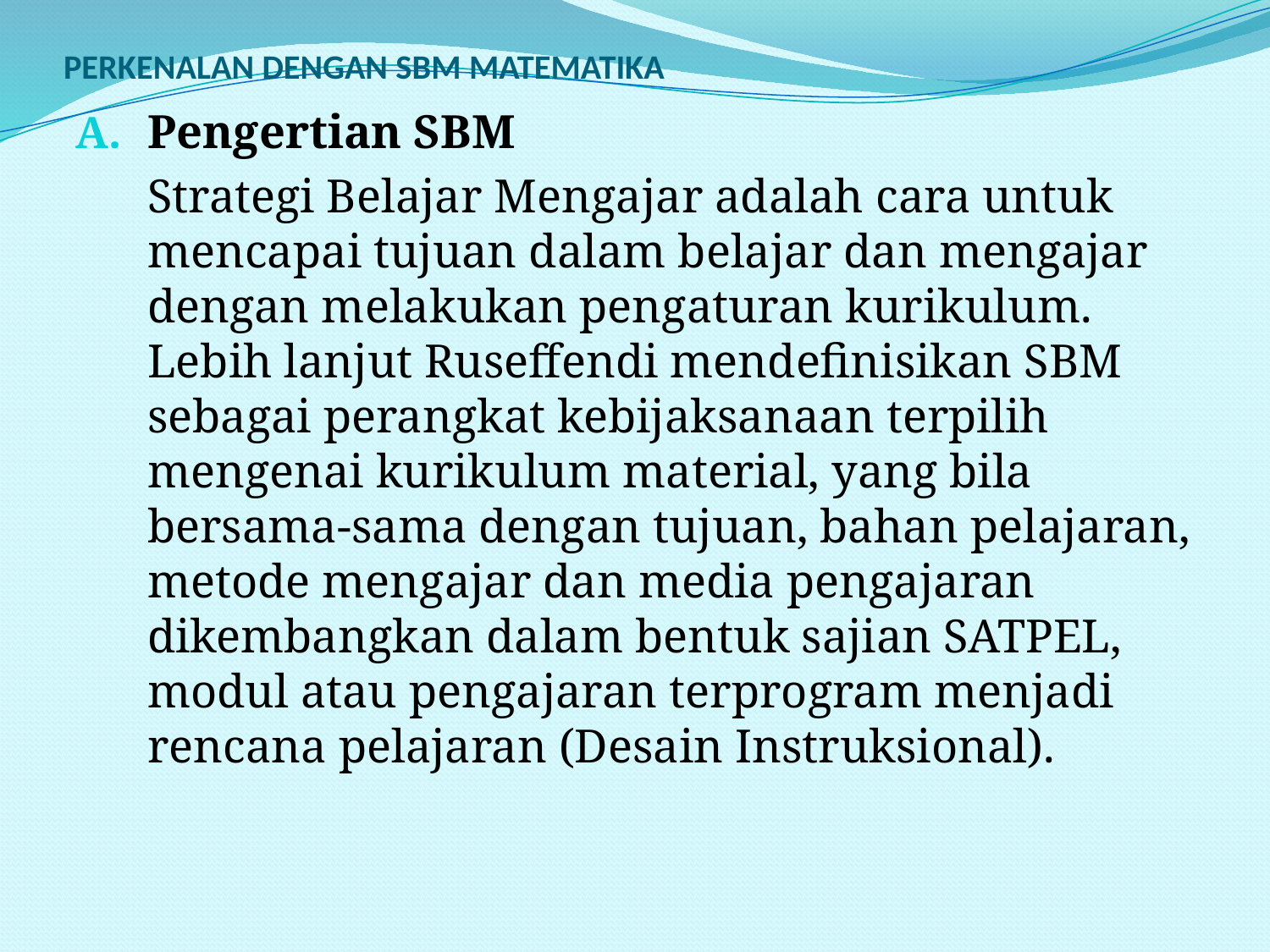

# PERKENALAN DENGAN SBM MATEMATIKA
Pengertian SBM
	Strategi Belajar Mengajar adalah cara untuk mencapai tujuan dalam belajar dan mengajar dengan melakukan pengaturan kurikulum. Lebih lanjut Ruseffendi mendefinisikan SBM sebagai perangkat kebijaksanaan terpilih mengenai kurikulum material, yang bila bersama-sama dengan tujuan, bahan pelajaran, metode mengajar dan media pengajaran dikembangkan dalam bentuk sajian SATPEL, modul atau pengajaran terprogram menjadi rencana pelajaran (Desain Instruksional).